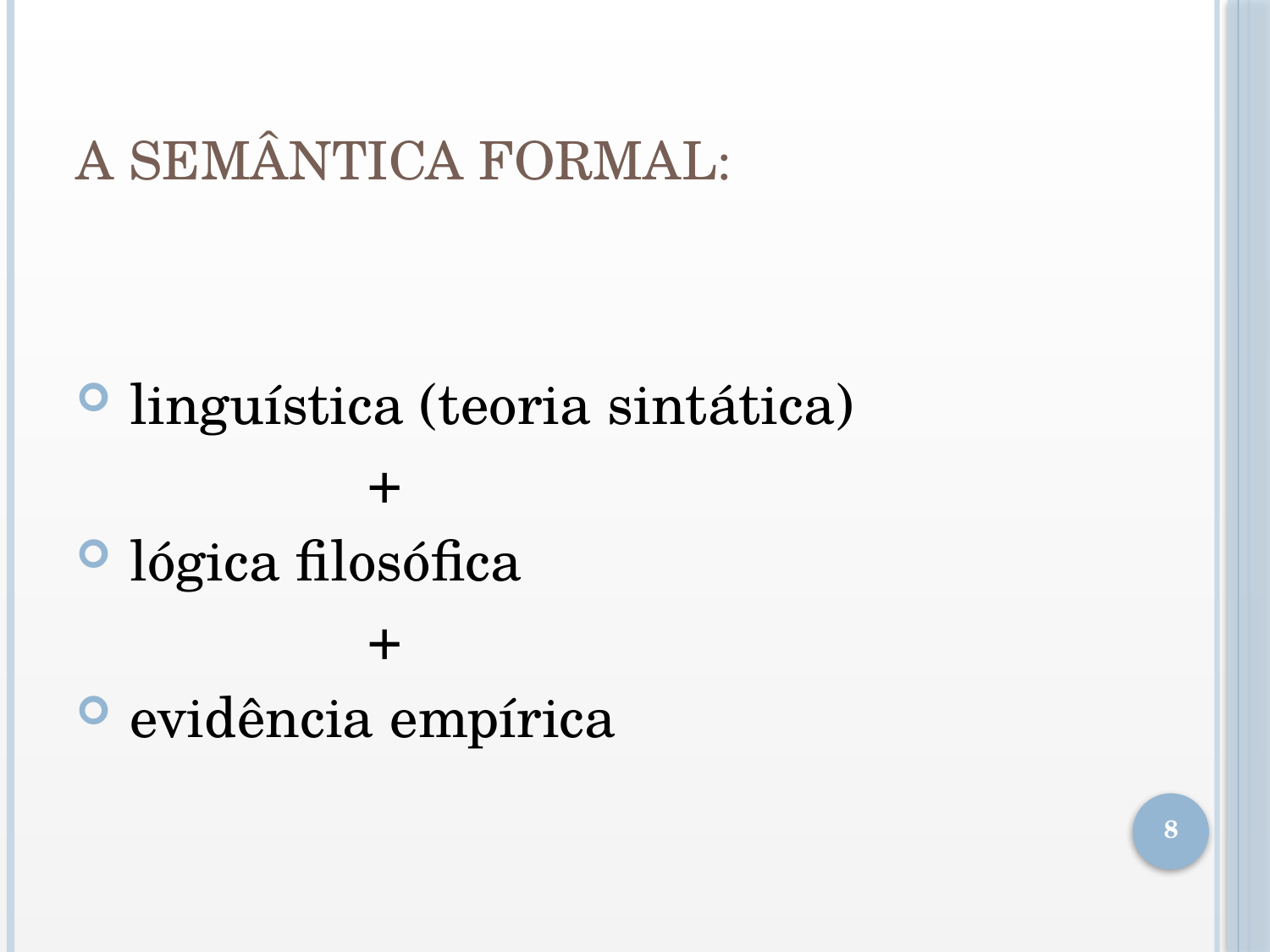

# A semântica formal:

 linguística (teoria sintática)
			+
 lógica filosófica
			+
 evidência empírica
8